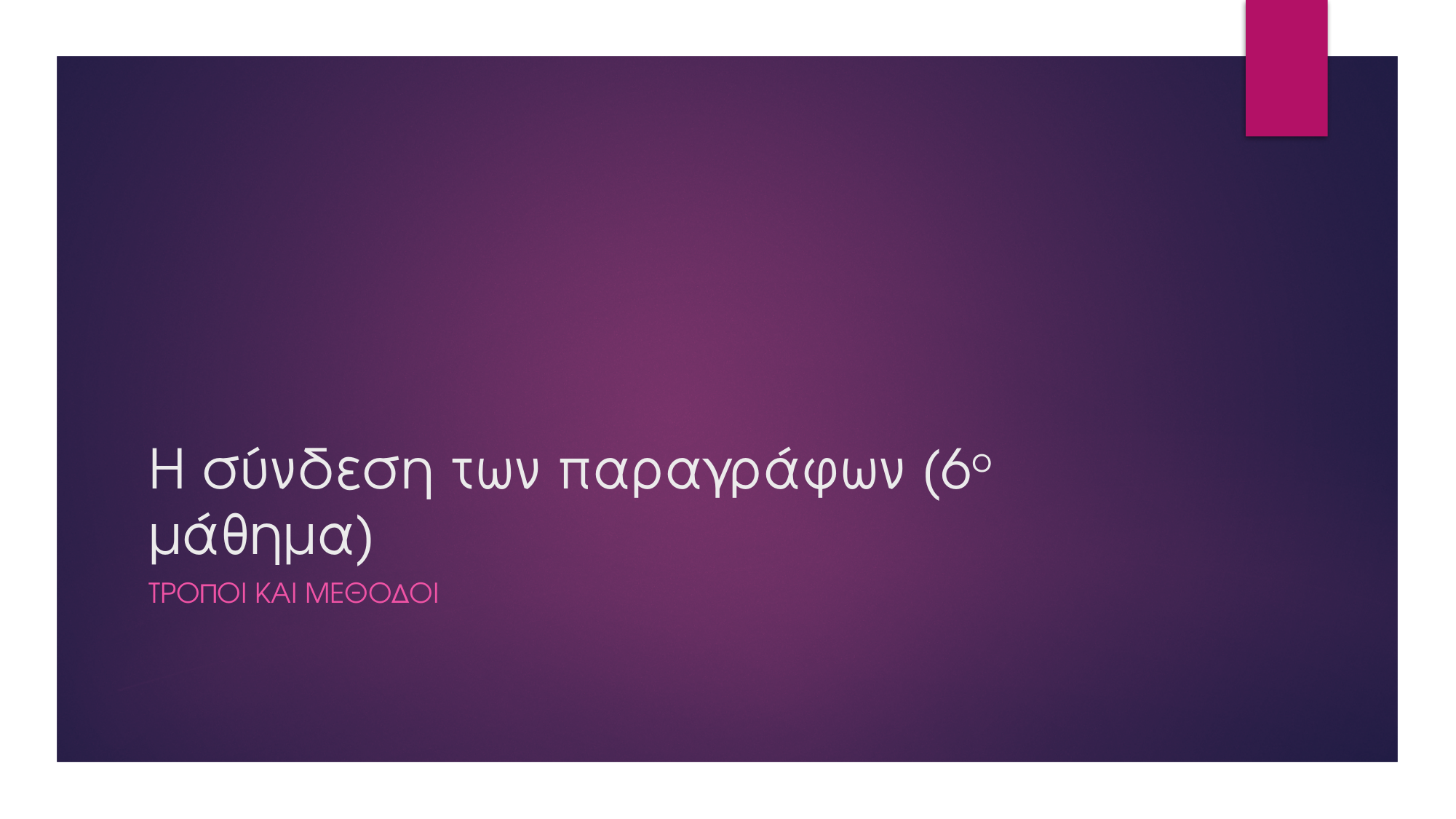

# Η σύνδεση των παραγράφων (6ο μάθημα)
Τροποι και μεθοδοι